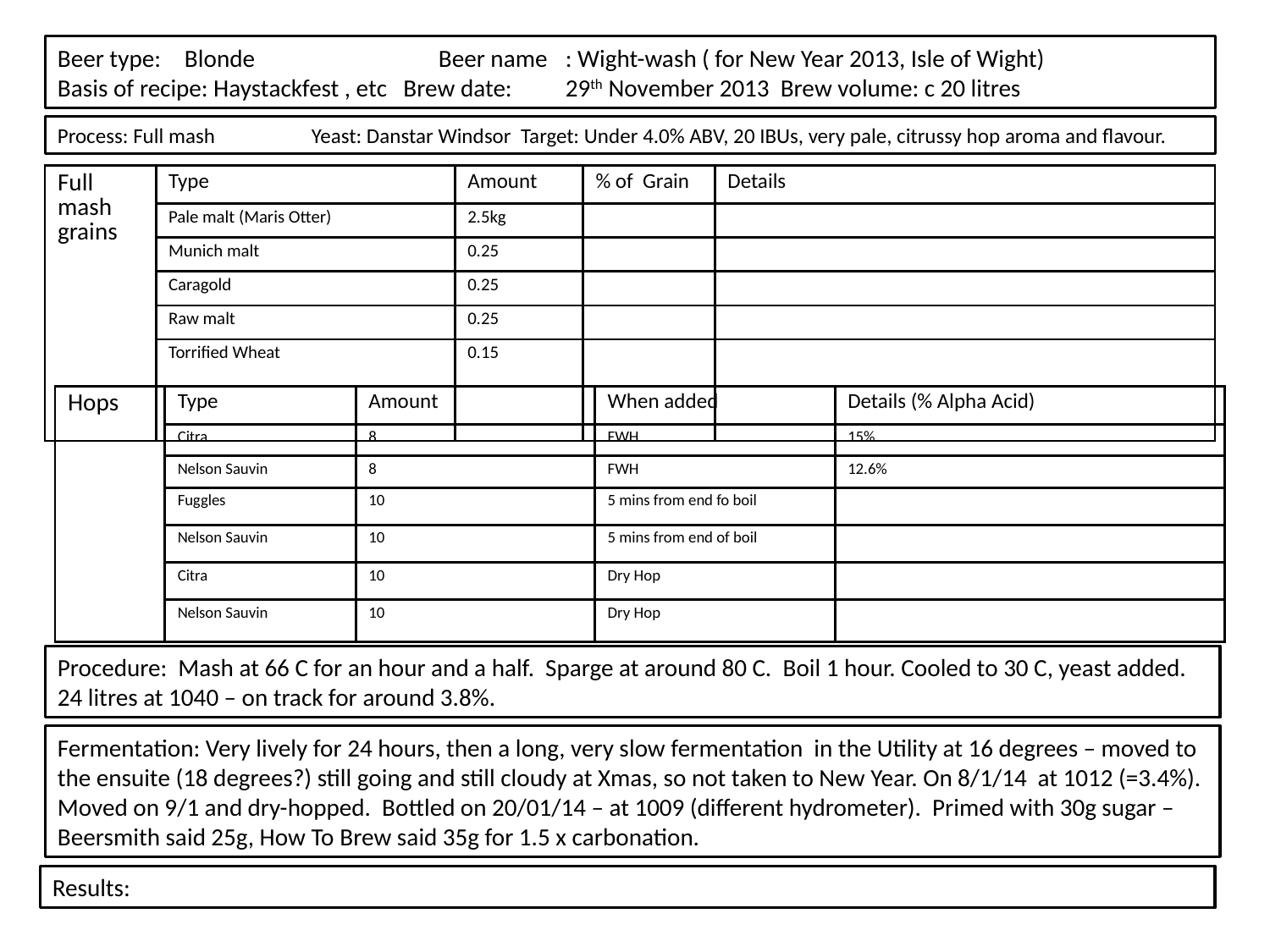

Beer type: 	Blonde		Beer name	: Wight-wash ( for New Year 2013, Isle of Wight)
Basis of recipe: Haystackfest , etc   Brew date:	29th November 2013  Brew volume: c 20 litres
Process: Full mash	Yeast: Danstar Windsor  Target: Under 4.0% ABV, 20 IBUs, very pale, citrussy hop aroma and flavour.
| Full mash grains | Type | Amount | % of Grain | Details |
| --- | --- | --- | --- | --- |
|  | Pale malt (Maris Otter) | 2.5kg |  |  |
|  | Munich malt | 0.25 |  |  |
|  | Caragold | 0.25 |  |  |
|  | Raw malt | 0.25 |  |  |
|  | Torrified Wheat | 0.15 |  |  |
| Hops | Type | Amount | When added | Details (% Alpha Acid) |
| --- | --- | --- | --- | --- |
|  | Citra | 8 | FWH | 15% |
|  | Nelson Sauvin | 8 | FWH | 12.6% |
|  | Fuggles | 10 | 5 mins from end fo boil |  |
|  | Nelson Sauvin | 10 | 5 mins from end of boil |  |
|  | Citra | 10 | Dry Hop |  |
|  | Nelson Sauvin | 10 | Dry Hop |  |
Procedure:  Mash at 66 C for an hour and a half.  Sparge at around 80 C.  Boil 1 hour. Cooled to 30 C, yeast added.  24 litres at 1040 – on track for around 3.8%.
Fermentation: Very lively for 24 hours, then a long, very slow fermentation  in the Utility at 16 degrees – moved to the ensuite (18 degrees?) still going and still cloudy at Xmas, so not taken to New Year. On 8/1/14  at 1012 (=3.4%).  Moved on 9/1 and dry-hopped.  Bottled on 20/01/14 – at 1009 (different hydrometer).  Primed with 30g sugar – Beersmith said 25g, How To Brew said 35g for 1.5 x carbonation.
Results: